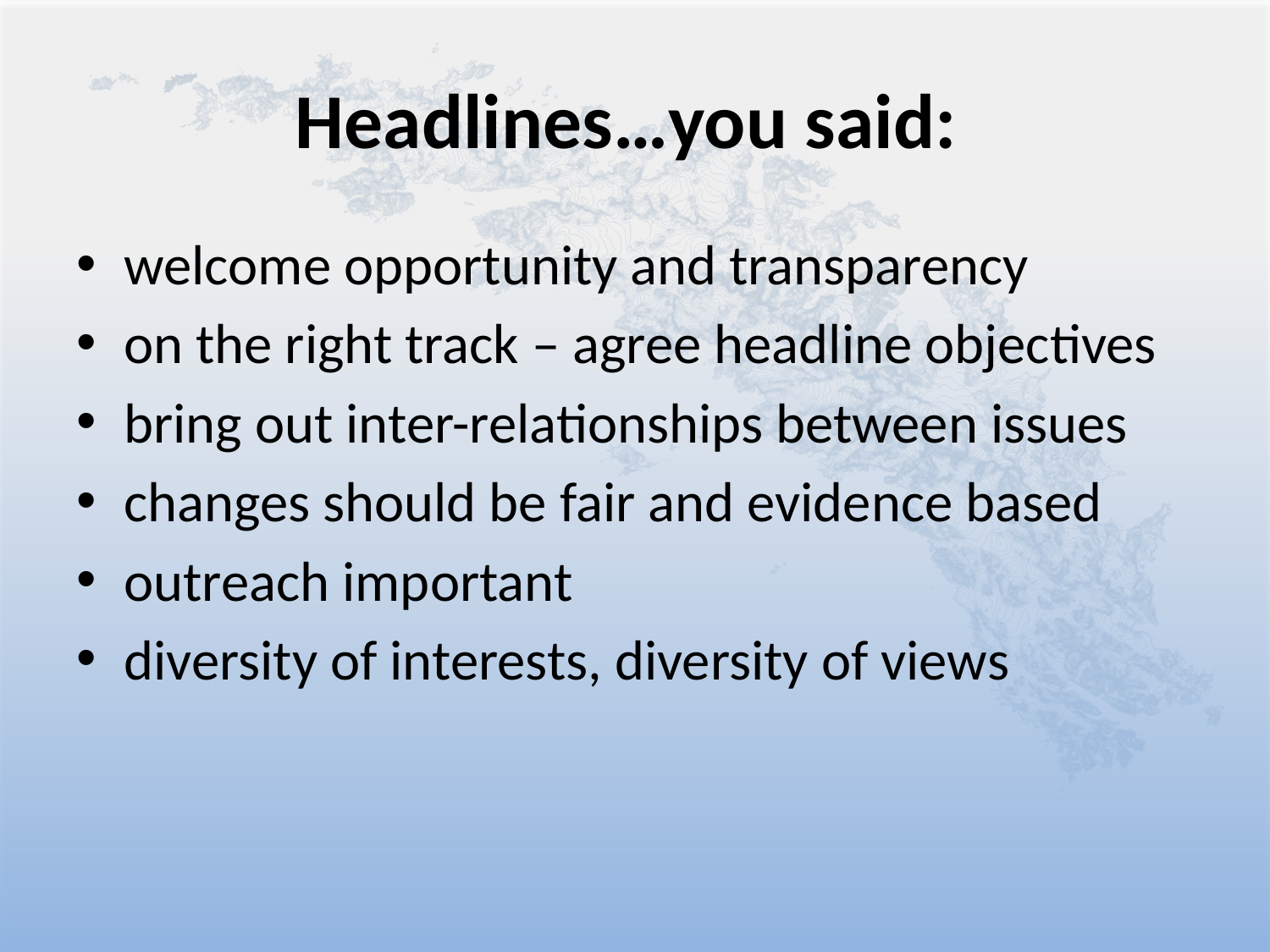

# Headlines…you said:
welcome opportunity and transparency
on the right track – agree headline objectives
bring out inter-relationships between issues
changes should be fair and evidence based
outreach important
diversity of interests, diversity of views